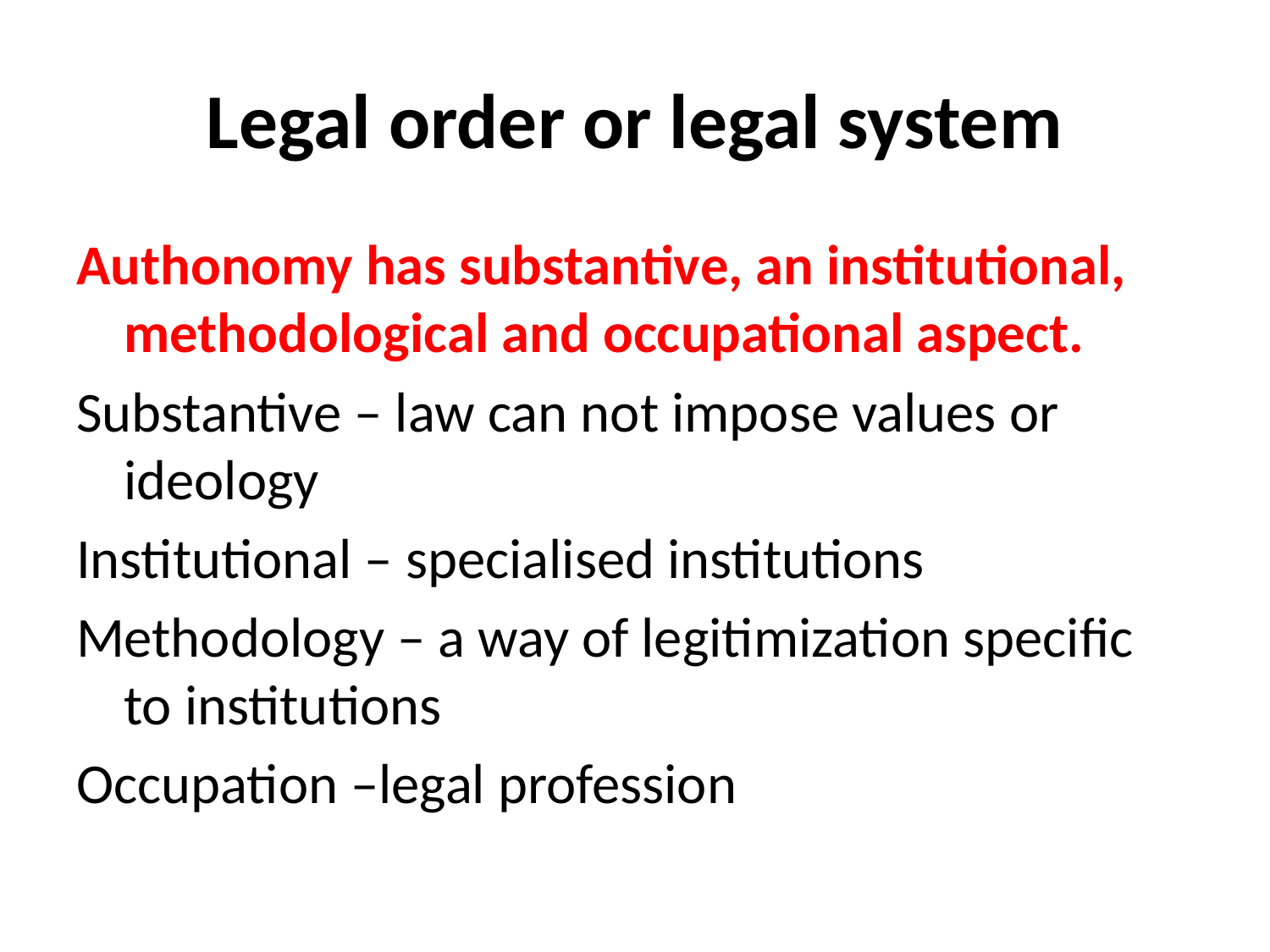

# Legal order or legal system
Authonomy has substantive, an institutional, methodological and occupational aspect.
Substantive – law can not impose values or ideology
Institutional – specialised institutions
Methodology – a way of legitimization specific to institutions
Occupation –legal profession